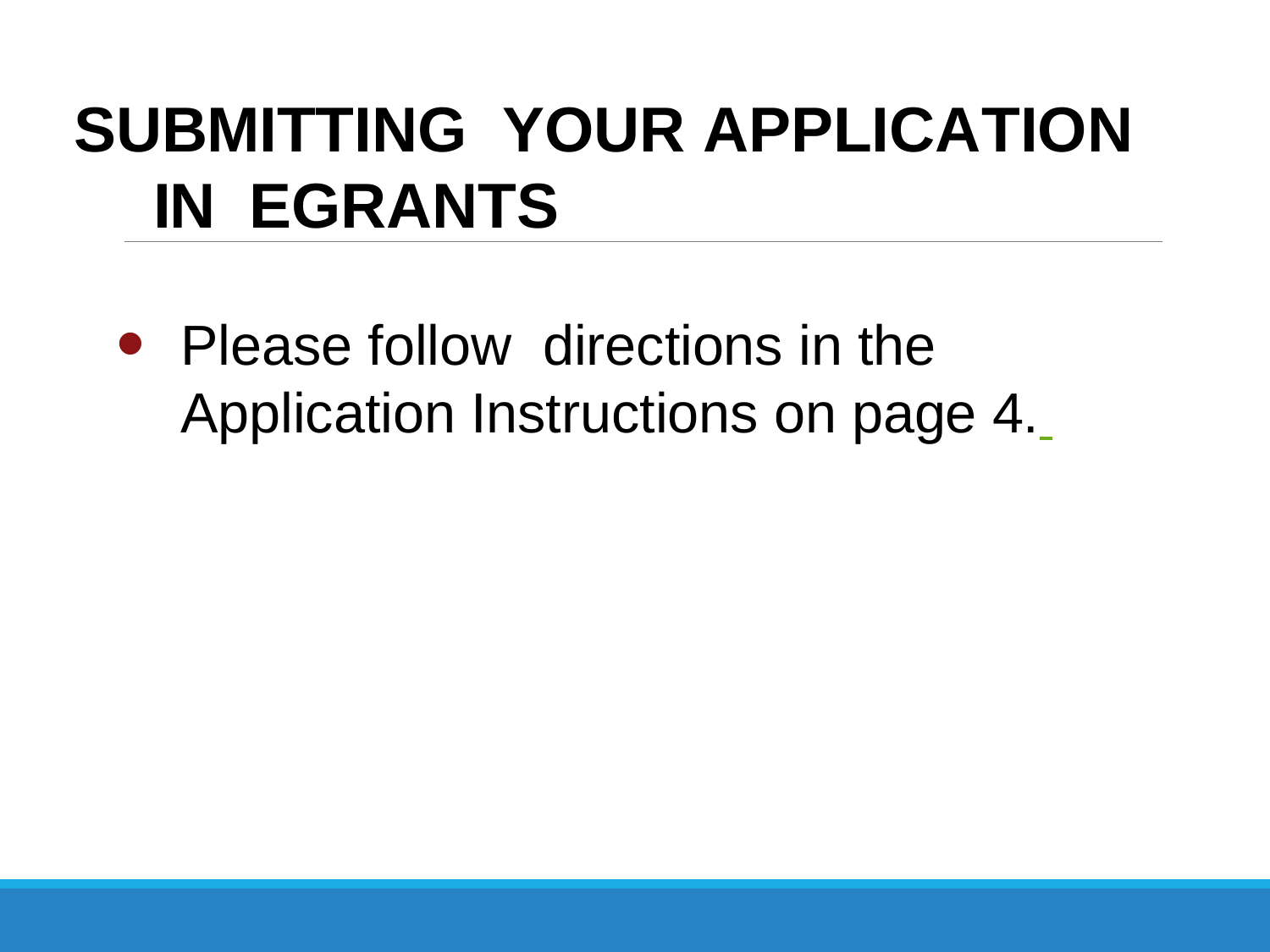

# SUBMITTING  YOUR APPLICATION IN  EGRANTS
Please follow  directions in the Application Instructions on page 4.